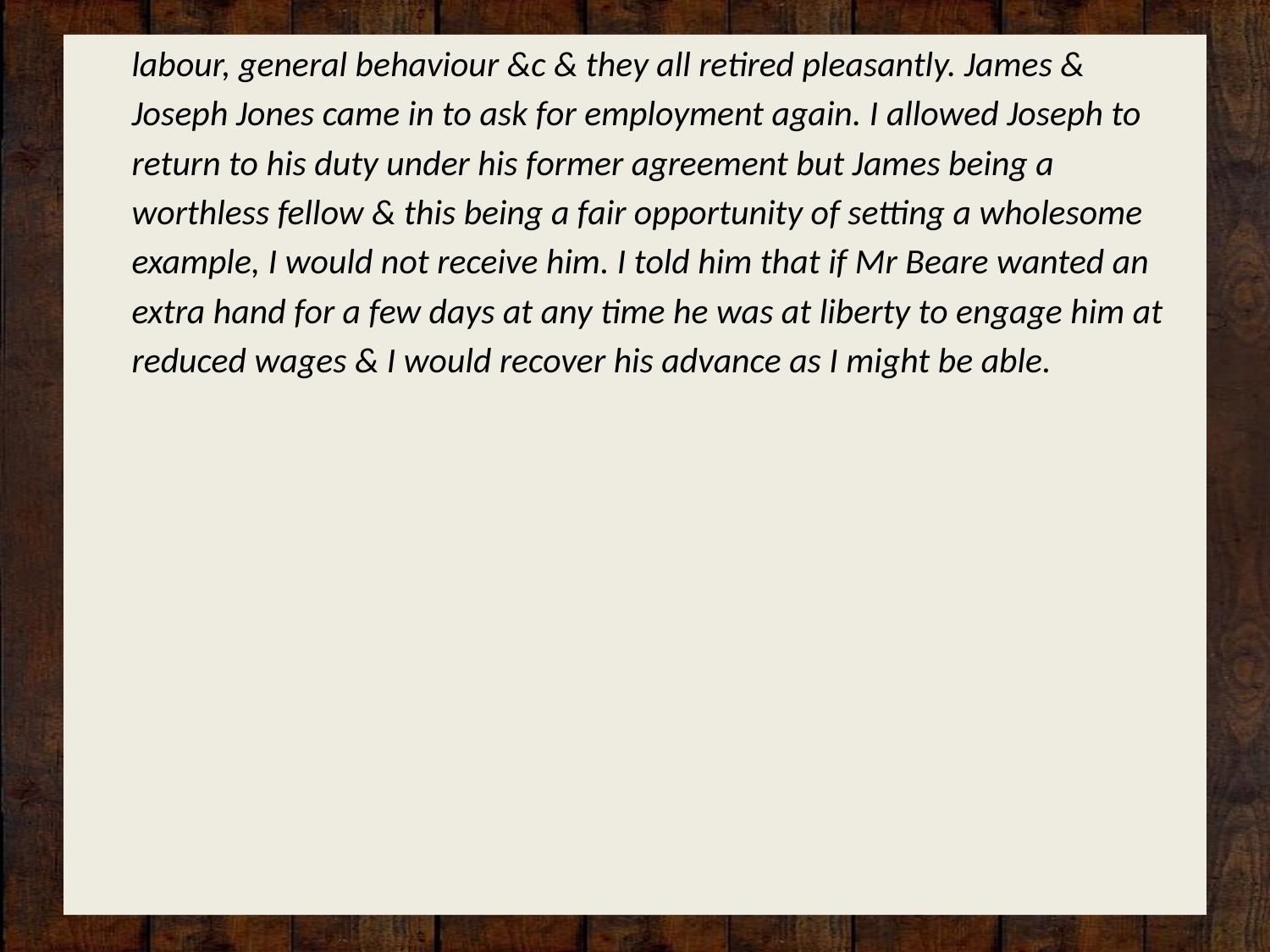

labour, general behaviour &c & they all retired pleasantly. James &
Joseph Jones came in to ask for employment again. I allowed Joseph to
return to his duty under his former agreement but James being a
worthless fellow & this being a fair opportunity of setting a wholesome
example, I would not receive him. I told him that if Mr Beare wanted an
extra hand for a few days at any time he was at liberty to engage him at
reduced wages & I would recover his advance as I might be able.